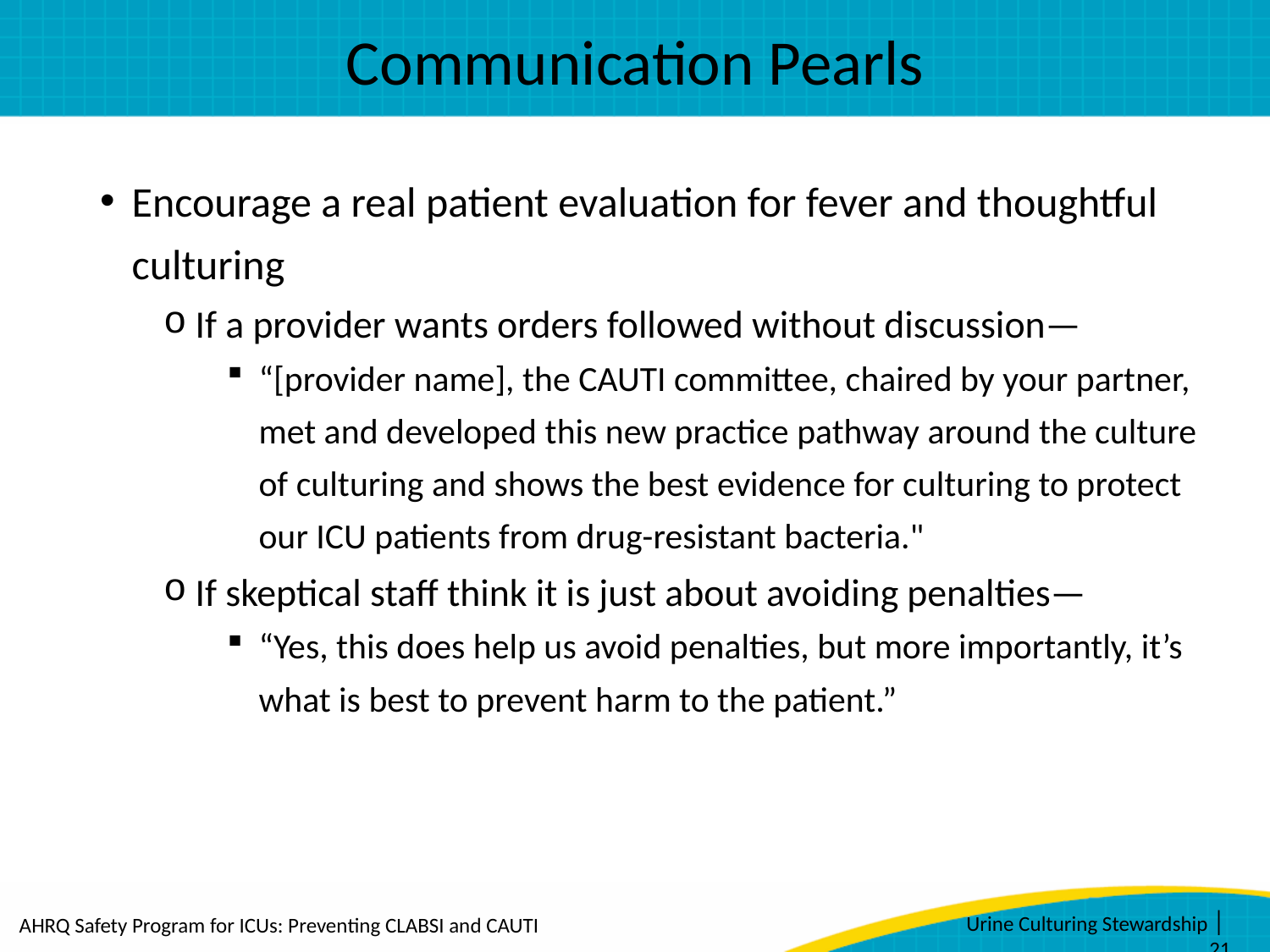

# Communication Pearls
Encourage a real patient evaluation for fever and thoughtful culturing
If a provider wants orders followed without discussion—
“[provider name], the CAUTI committee, chaired by your partner, met and developed this new practice pathway around the culture of culturing and shows the best evidence for culturing to protect our ICU patients from drug-resistant bacteria."
If skeptical staff think it is just about avoiding penalties—
“Yes, this does help us avoid penalties, but more importantly, it’s what is best to prevent harm to the patient.”
AHRQ Safety Program for ICUs: Preventing CLABSI and CAUTI
Urine Culturing Stewardship ׀ 21